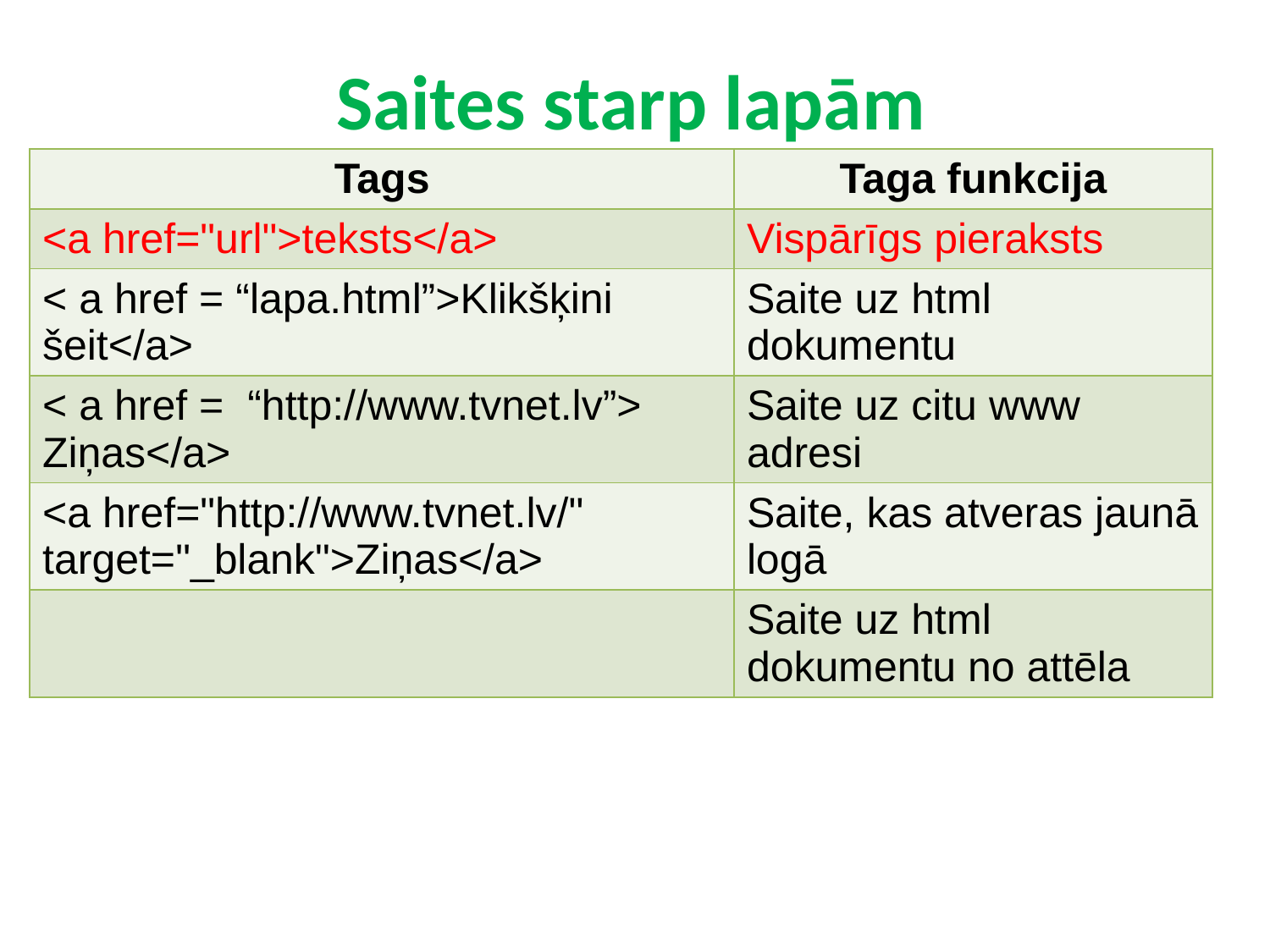

# Saites starp lapām
| Tags | Taga funkcija |
| --- | --- |
| <a href="url">teksts</a> | Vispārīgs pieraksts |
| < a href = “lapa.html”>Klikšķini šeit</a> | Saite uz html dokumentu |
| < a href = “http://www.tvnet.lv”> Ziņas</a> | Saite uz citu www adresi |
| <a href="http://www.tvnet.lv/" target="\_blank">Ziņas</a> | Saite, kas atveras jaunā logā |
|  | Saite uz html dokumentu no attēla |